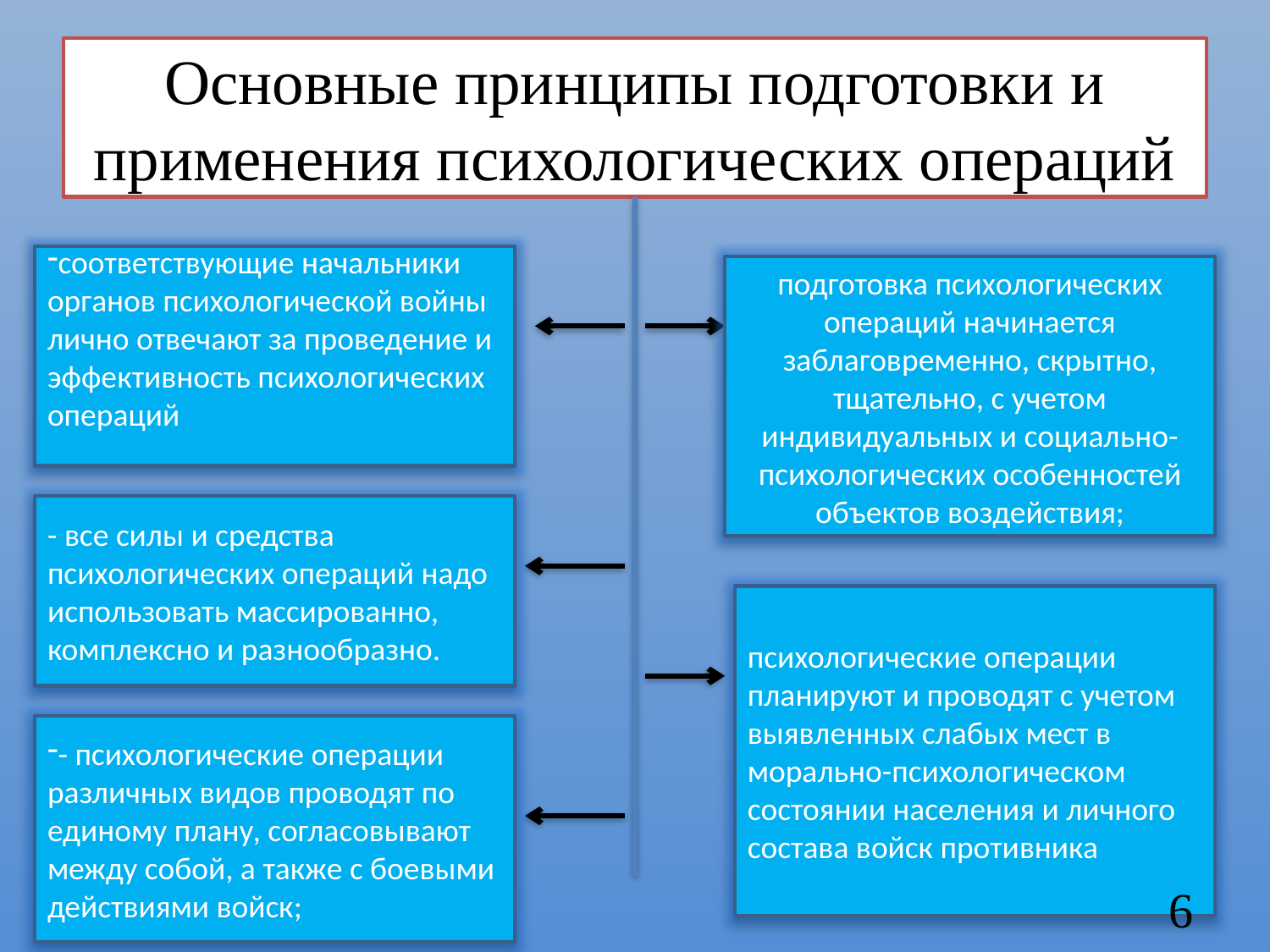

# Основные принципы подготовки и применения психологических операций
соответствующие начальники органов психологической войны лично отвечают за проведение и эффективность психологических операций

подготовка психологических операций начинается заблаговременно, скрытно, тщательно, с учетом индивидуальных и социально-психологических особенностей объектов воздействия;
- все силы и средства психологических операций надо использовать массированно, комплексно и разнообразно.
психологические операции планируют и проводят с учетом выявленных слабых мест в морально-психологическом состоянии населения и личного состава войск противника
- психологические операции различных видов проводят по единому плану, согласовывают между собой, а также с боевыми действиями войск;
6